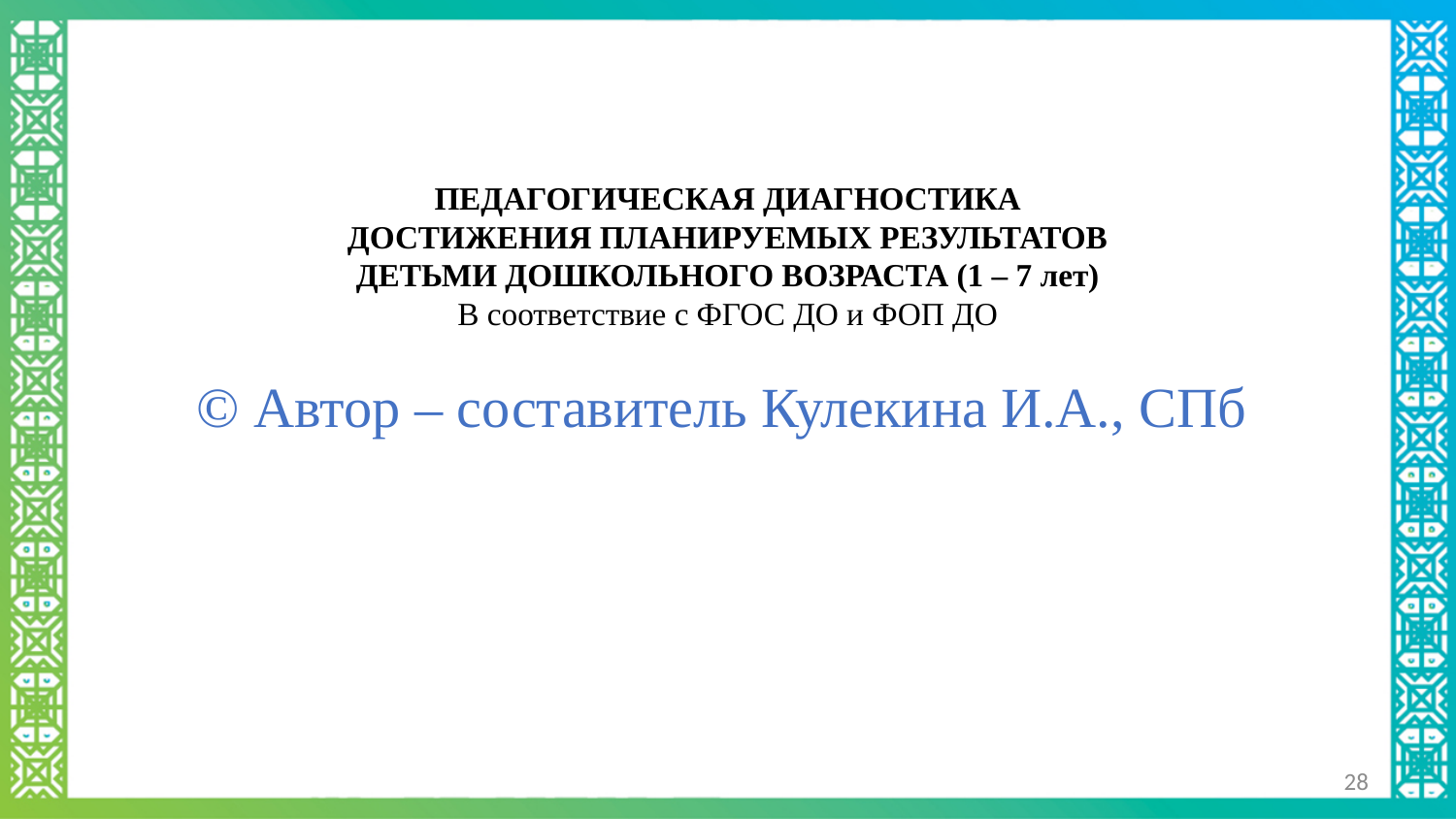

# ПЕДАГОГИЧЕСКАЯ ДИАГНОСТИКА ДОСТИЖЕНИЯ ПЛАНИРУЕМЫХ РЕЗУЛЬТАТОВ ДЕТЬМИ ДОШКОЛЬНОГО ВОЗРАСТА (1 – 7 лет) В соответствие с ФГОС ДО и ФОП ДО © Автор – составитель Кулекина И.А., СПб

28